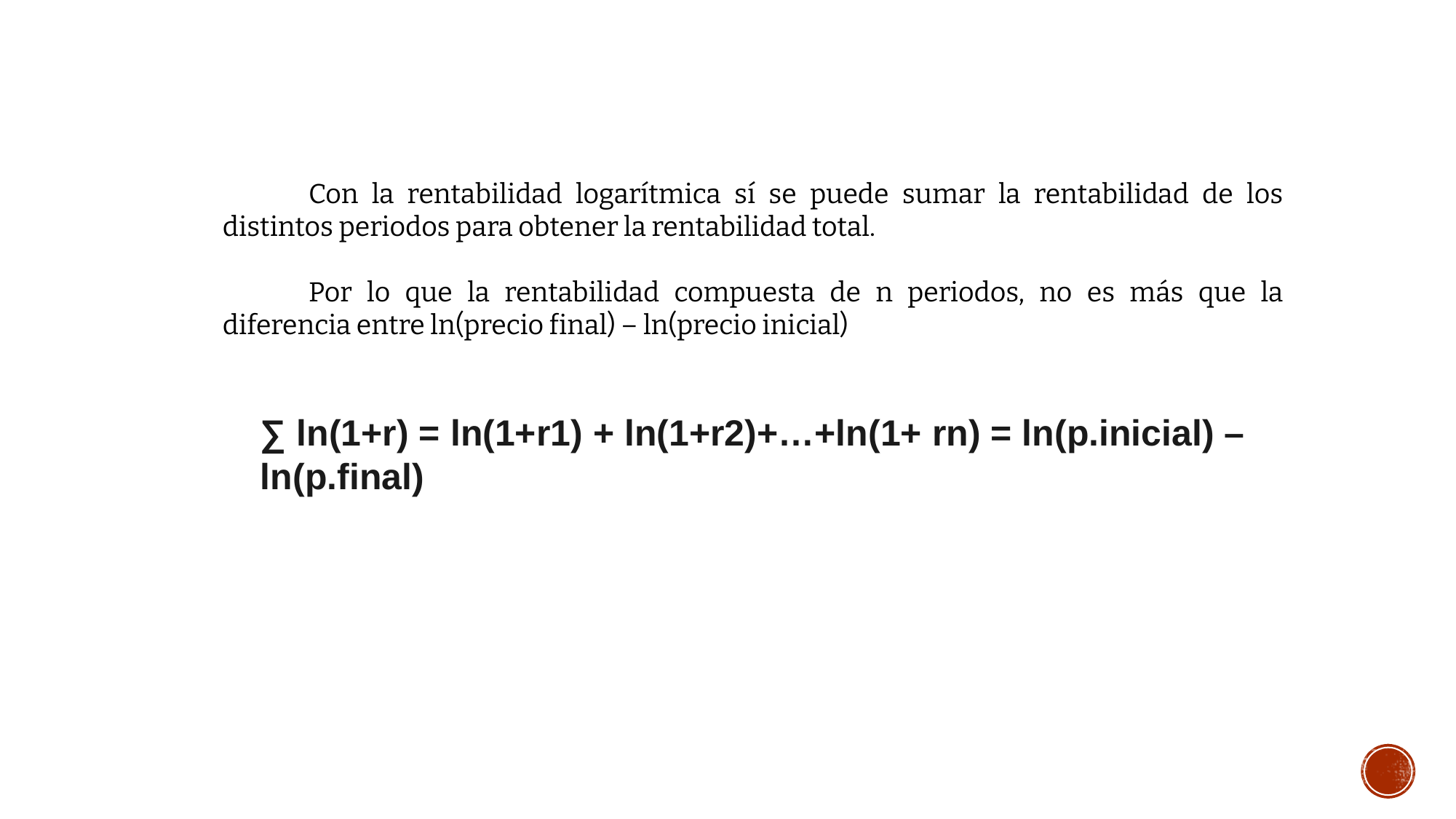

Con la rentabilidad logarítmica sí se puede sumar la rentabilidad de los distintos periodos para obtener la rentabilidad total.

Por lo que la rentabilidad compuesta de n periodos, no es más que la diferencia entre ln(precio final) – ln(precio inicial)
∑ ln(1+r) = ln(1+r1) + ln(1+r2)+…+ln(1+ rn) = ln(p.inicial) – ln(p.final)